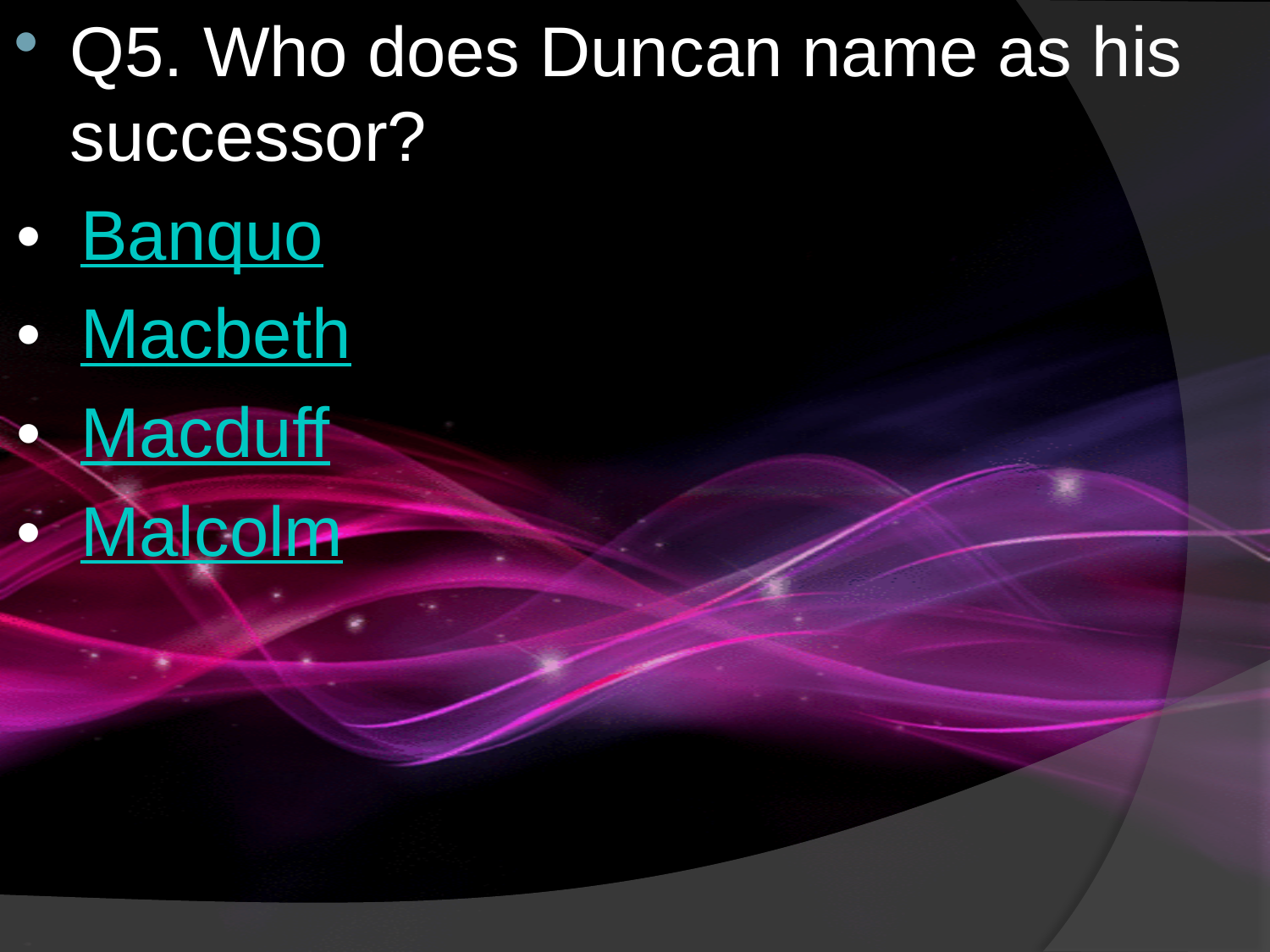

Q5. Who does Duncan name as his successor?
•  Banquo
•  Macbeth
•  Macduff
•  Malcolm